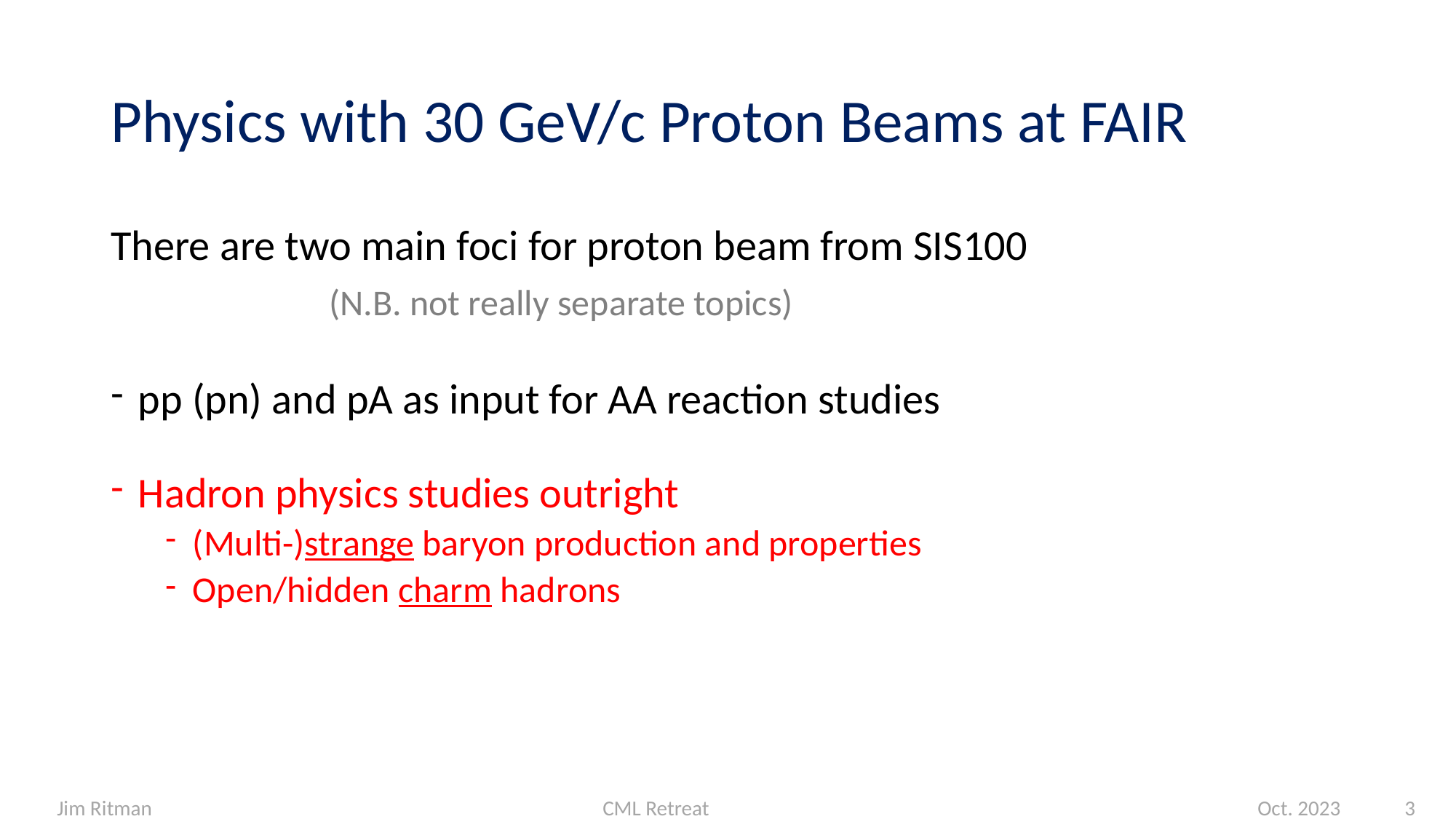

# Physics with 30 GeV/c Proton Beams at FAIR
There are two main foci for proton beam from SIS100
		(N.B. not really separate topics)

pp (pn) and pA as input for AA reaction studies

Hadron physics studies outright
(Multi-)strange baryon production and properties
Open/hidden charm hadrons